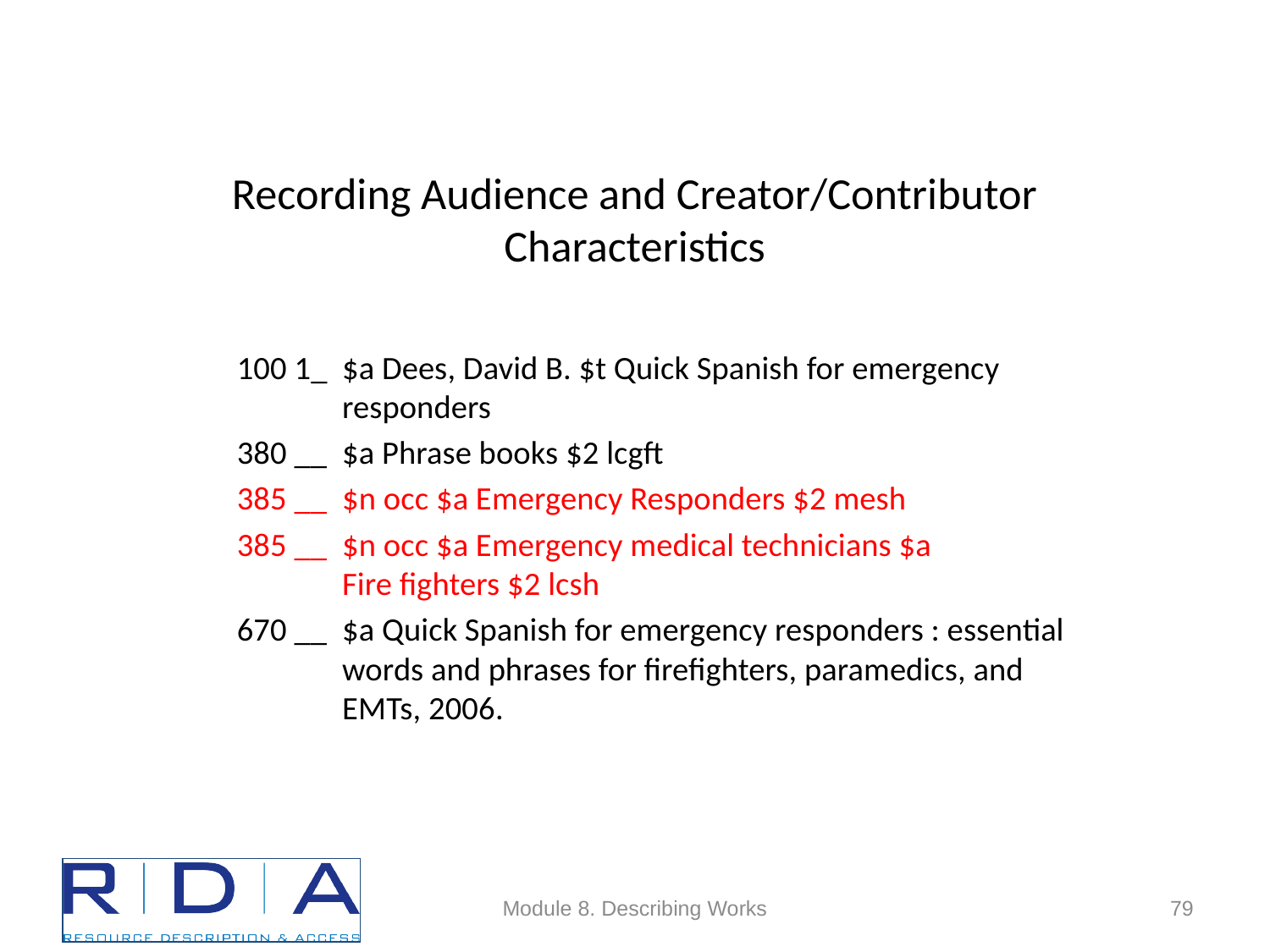

# Recording Audience and Creator/Contributor Characteristics
100 1_ 	$a Dees, David B. $t Quick Spanish for emergency responders
380 __ 	$a Phrase books $2 lcgft
385 __ 	$n occ $a Emergency Responders $2 mesh
385 __ 	$n occ $a Emergency medical technicians $a 	   Fire fighters $2 lcsh
670 __ 	$a Quick Spanish for emergency responders : essential words and phrases for firefighters, paramedics, and EMTs, 2006.
Module 8. Describing Works
79